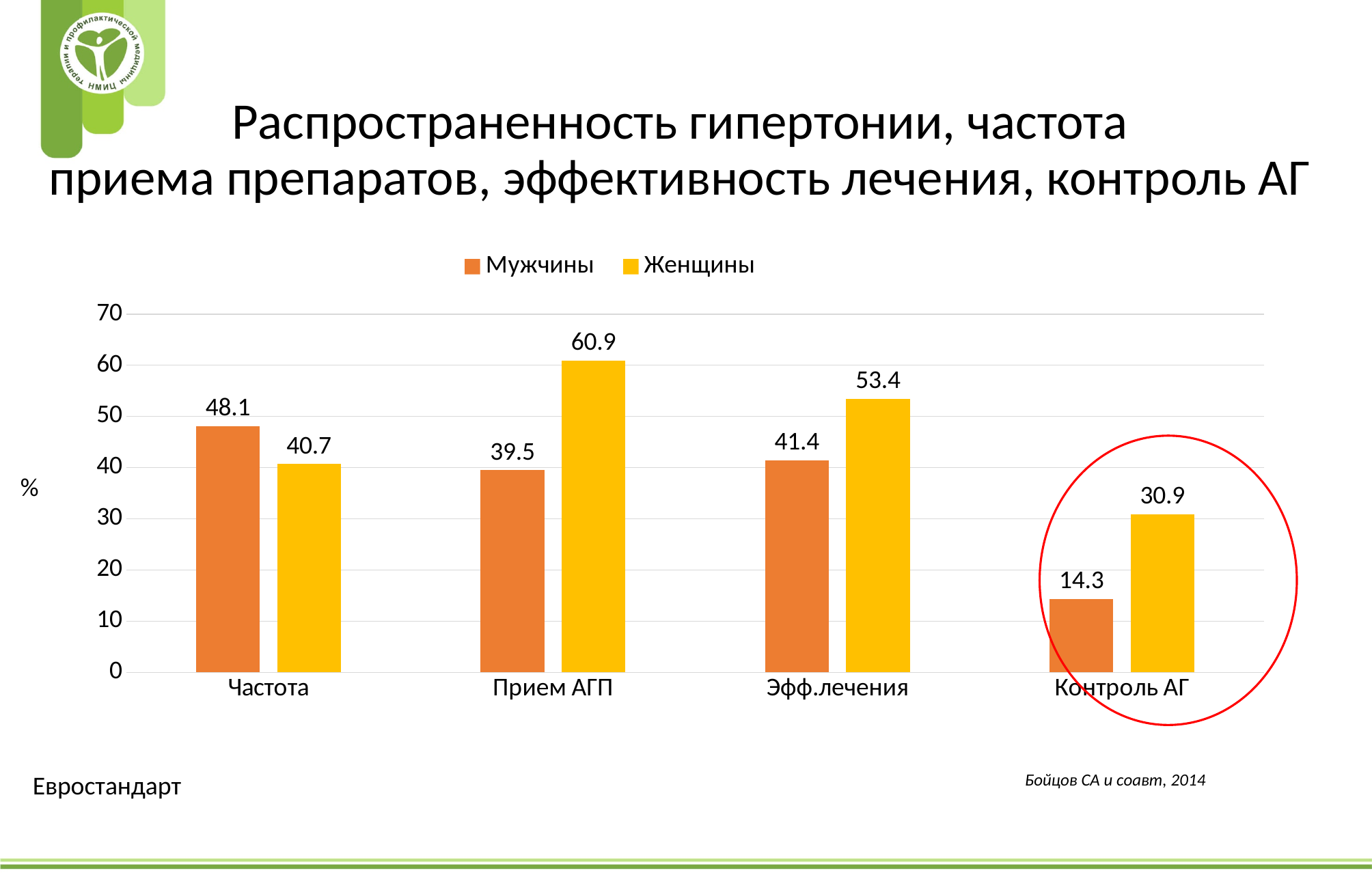

Распространенность гипертонии, частота
приема препаратов, эффективность лечения, контроль АГ

### Chart

| Category | Мужчины | Женщины |
|---|---|---|
| Частота | 48.1 | 40.7 |
| Прием АГП | 39.5 | 60.9 |
| Эфф.лечения | 41.4 | 53.4 |
| Контроль АГ | 14.3 | 30.9 |
Евростандарт
Бойцов СА и соавт, 2014